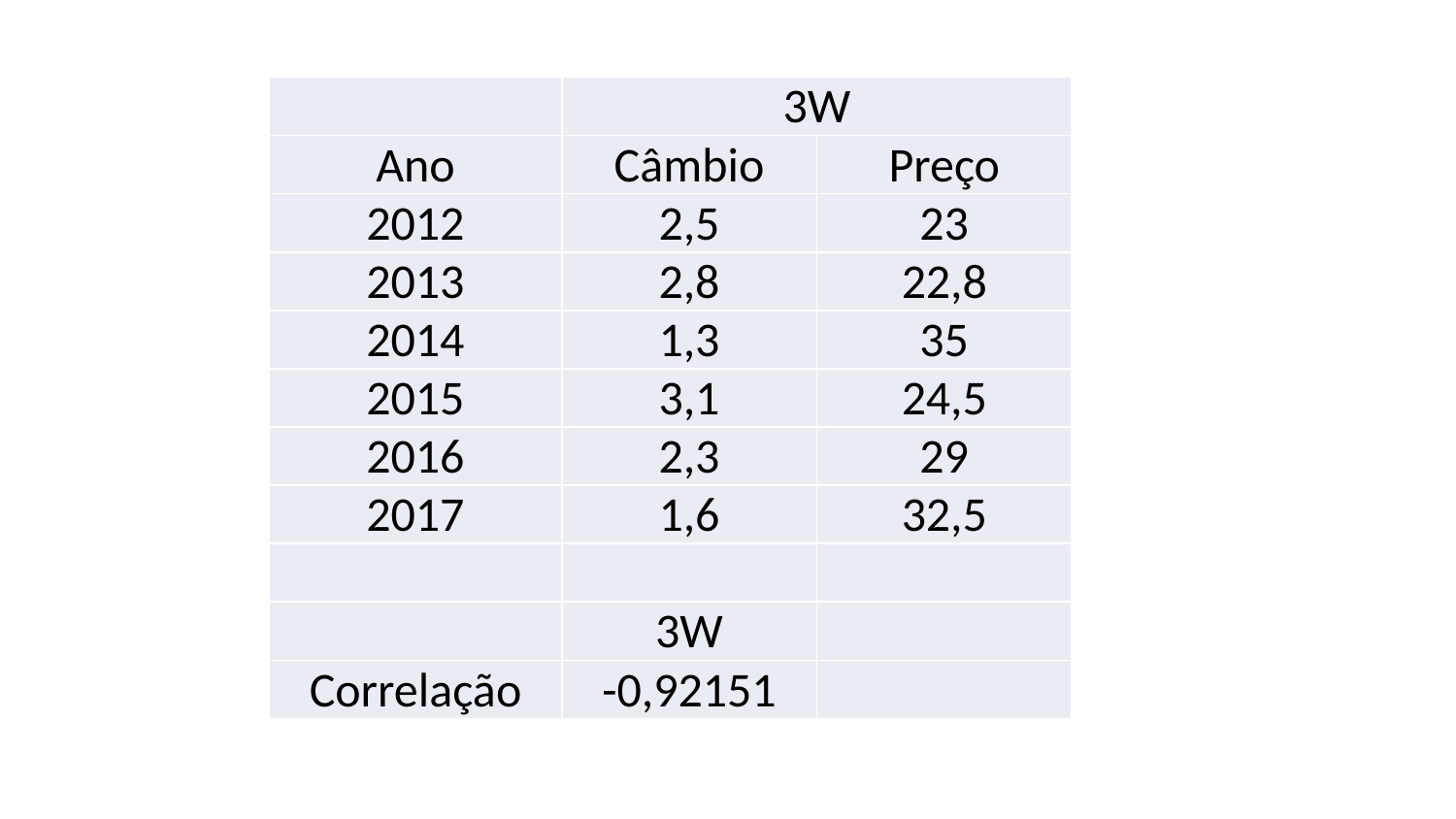

|  | 3W |  |
| --- | --- | --- |
| Ano | Câmbio | Preço |
| 2012 | 2,5 | 23 |
| 2013 | 2,8 | 22,8 |
| 2014 | 1,3 | 35 |
| 2015 | 3,1 | 24,5 |
| 2016 | 2,3 | 29 |
| 2017 | 1,6 | 32,5 |
|  |  |  |
|  | 3W |  |
| Correlação | -0,92151 |  |